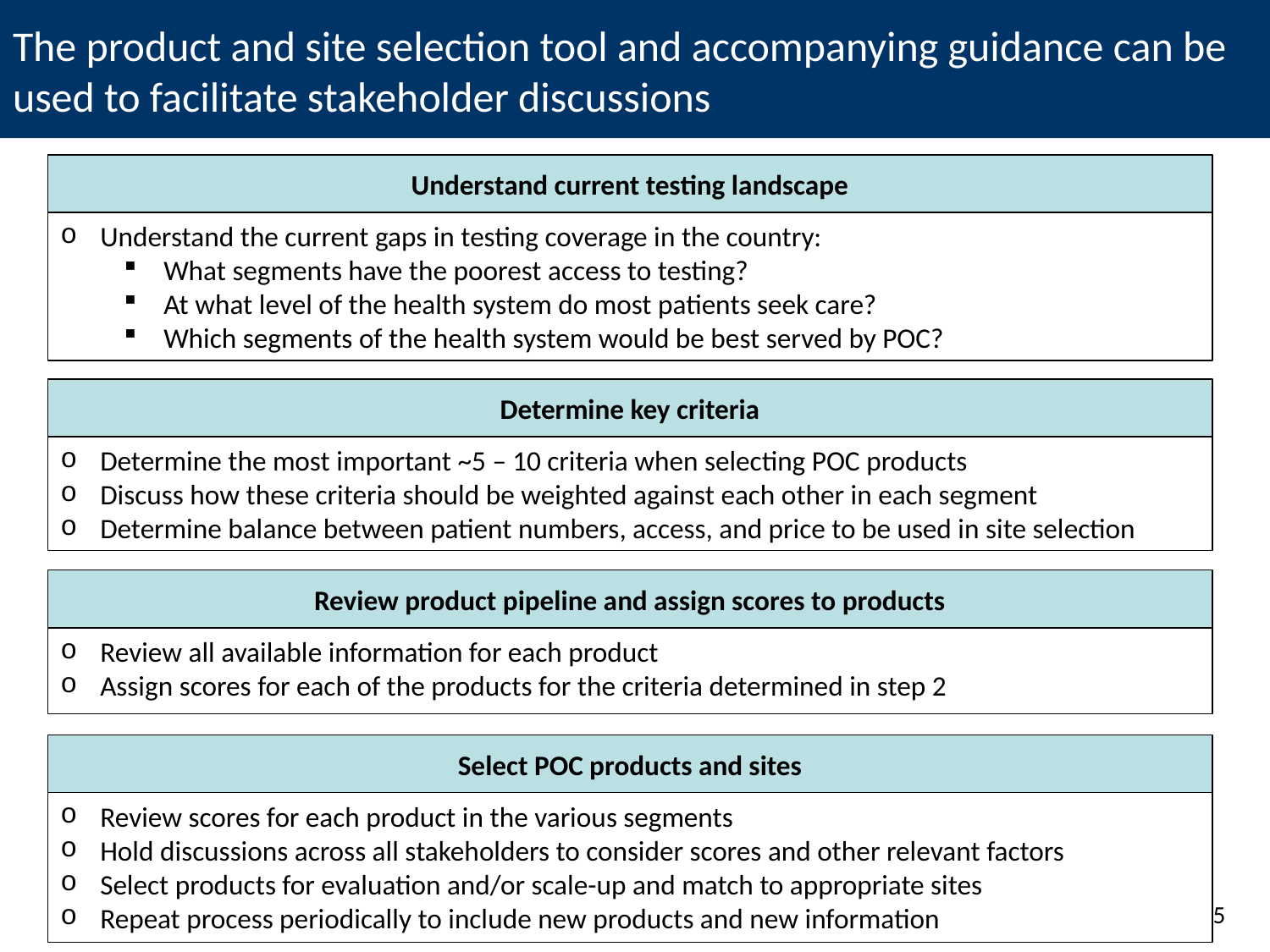

# The product and site selection tool and accompanying guidance can be used to facilitate stakeholder discussions
Understand current testing landscape
Understand the current gaps in testing coverage in the country:
What segments have the poorest access to testing?
At what level of the health system do most patients seek care?
Which segments of the health system would be best served by POC?

Determine key criteria
Determine the most important ~5 – 10 criteria when selecting POC products
Discuss how these criteria should be weighted against each other in each segment
Determine balance between patient numbers, access, and price to be used in site selection

Review product pipeline and assign scores to products
Review all available information for each product
Assign scores for each of the products for the criteria determined in step 2

Select POC products and sites
Review scores for each product in the various segments
Hold discussions across all stakeholders to consider scores and other relevant factors
Select products for evaluation and/or scale-up and match to appropriate sites
Repeat process periodically to include new products and new information

5